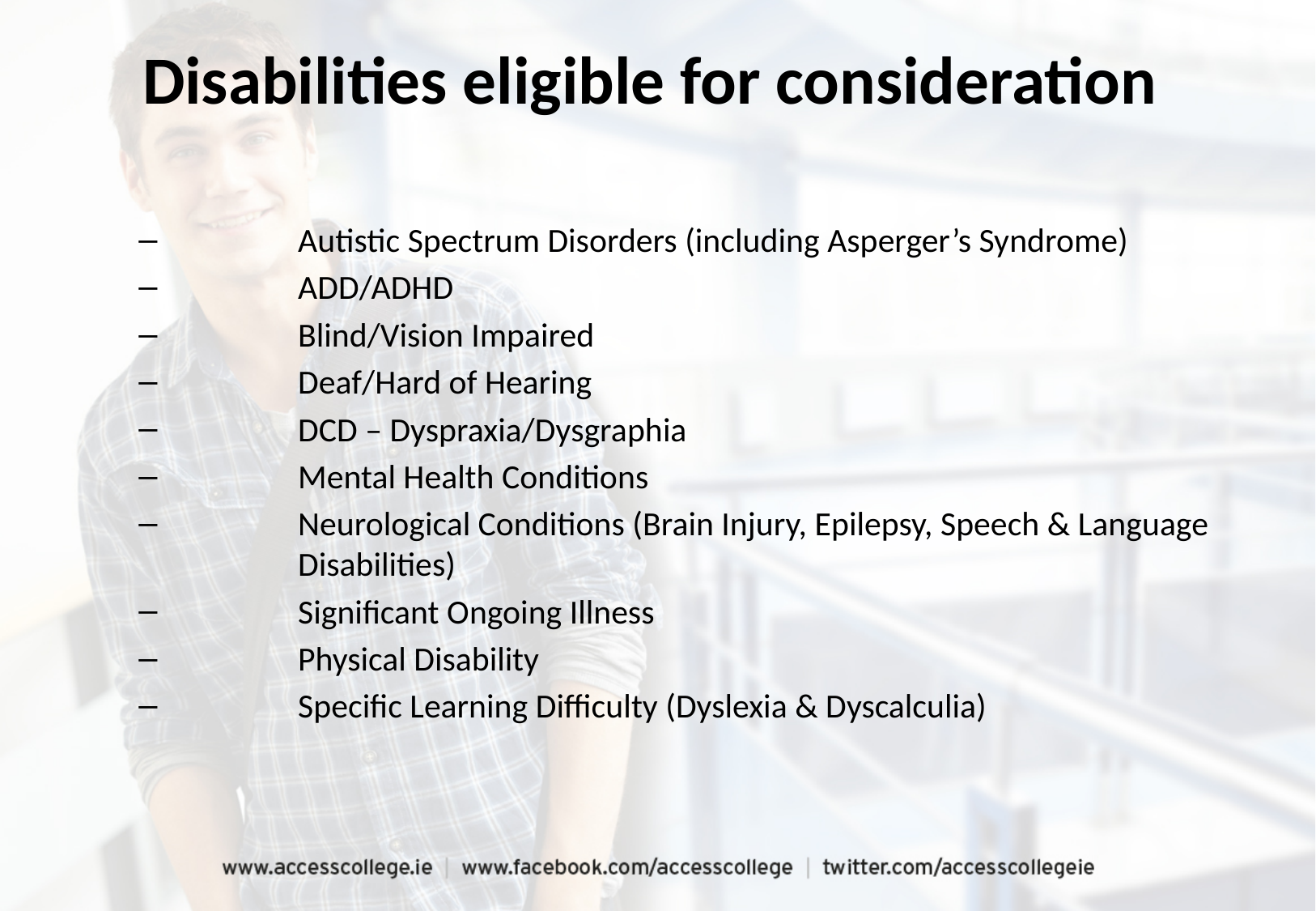

Autistic Spectrum Disorders (including Asperger’s Syndrome)
	ADD/ADHD
	Blind/Vision Impaired
	Deaf/Hard of Hearing
	DCD – Dyspraxia/Dysgraphia
	Mental Health Conditions
	Neurological Conditions (Brain Injury, Epilepsy, Speech & Language     	Disabilities)
	Significant Ongoing Illness
	Physical Disability
	Specific Learning Difficulty (Dyslexia & Dyscalculia)

Disabilities eligible for consideration